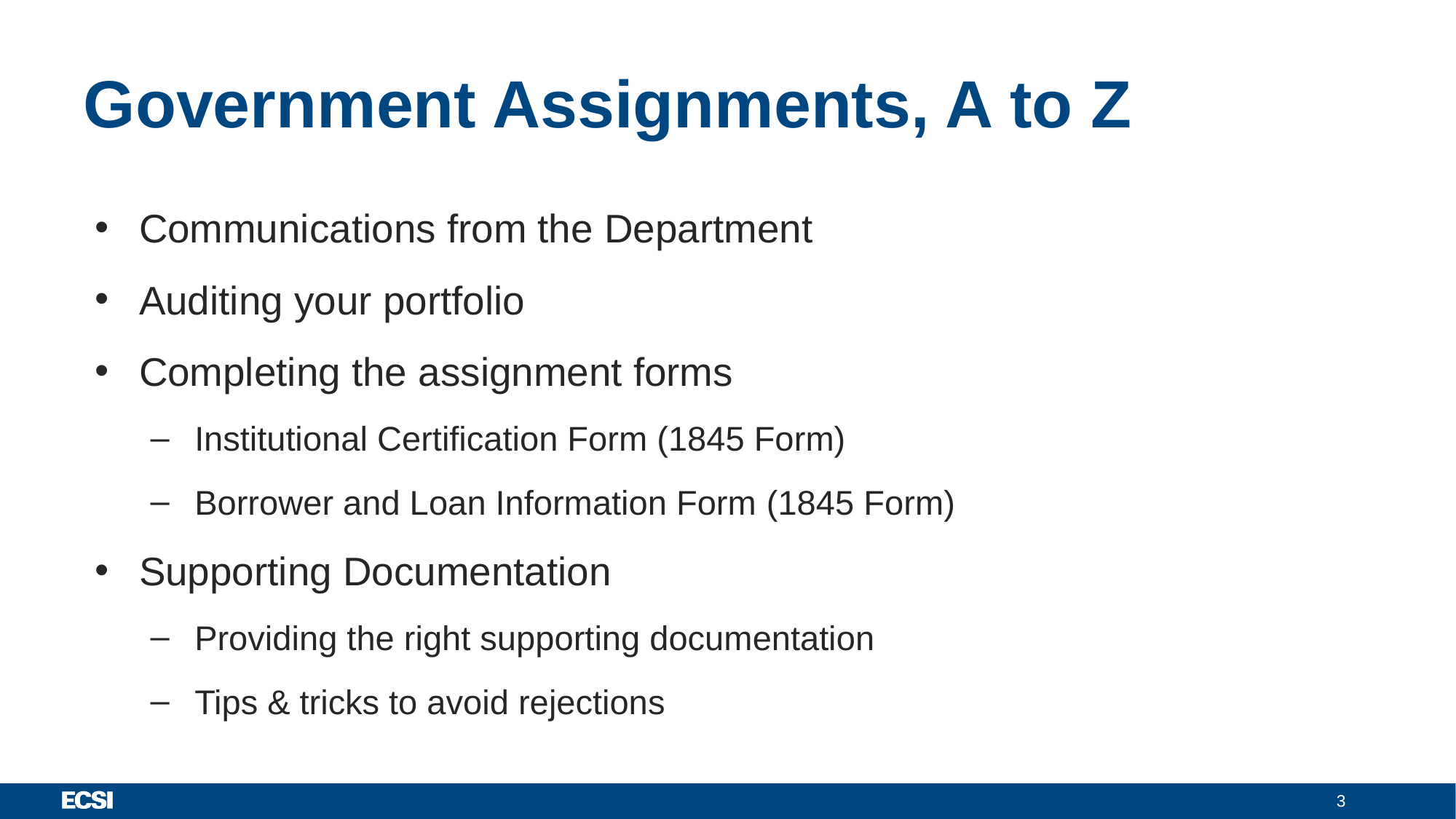

# Government Assignments, A to Z
Communications from the Department
Auditing your portfolio
Completing the assignment forms
Institutional Certification Form (1845 Form)
Borrower and Loan Information Form (1845 Form)
Supporting Documentation
Providing the right supporting documentation
Tips & tricks to avoid rejections